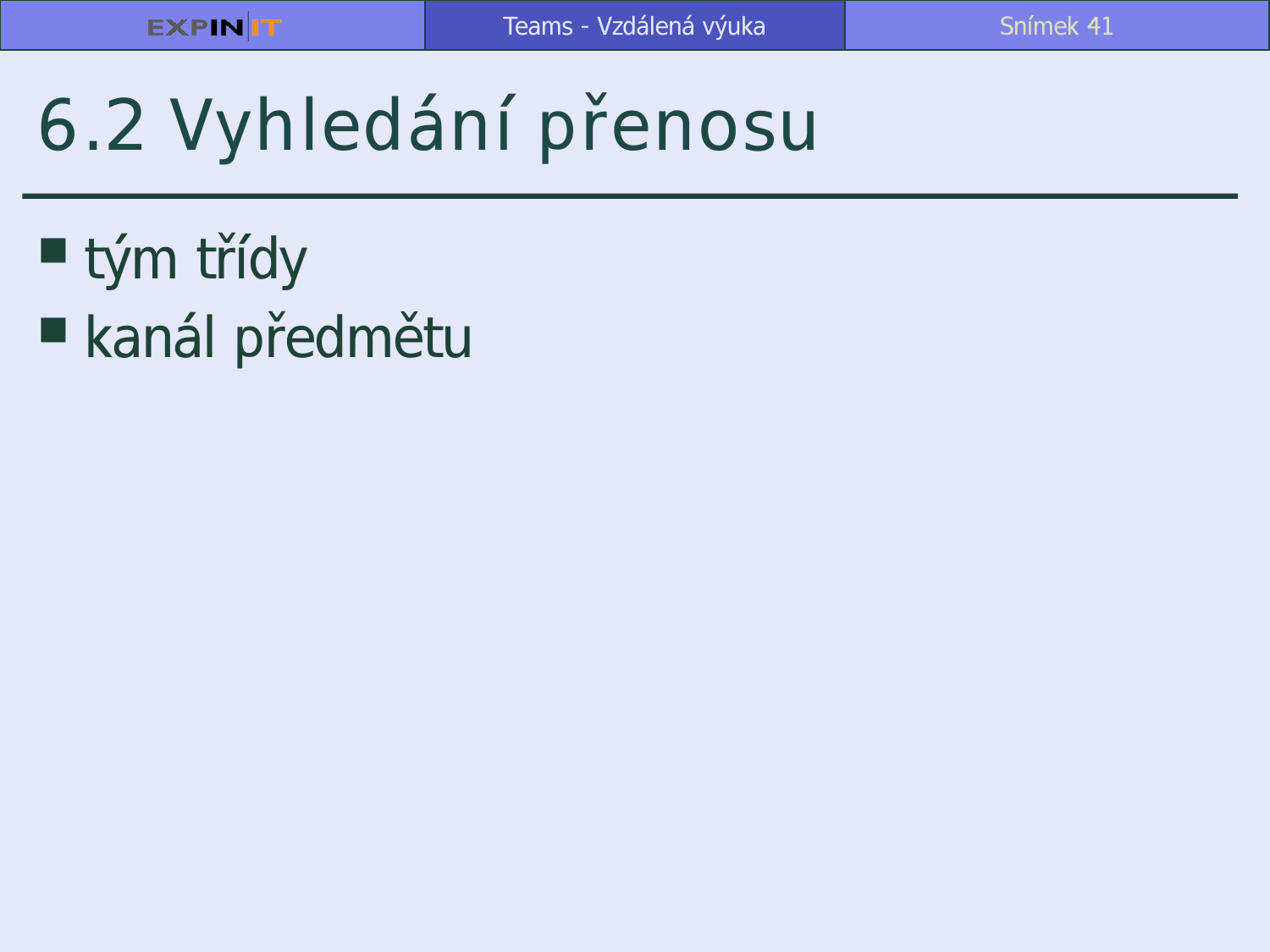

Teams - Vzdálená výuka
Snímek 41
# 6.2 Vyhledání přenosu
tým třídy
kanál předmětu